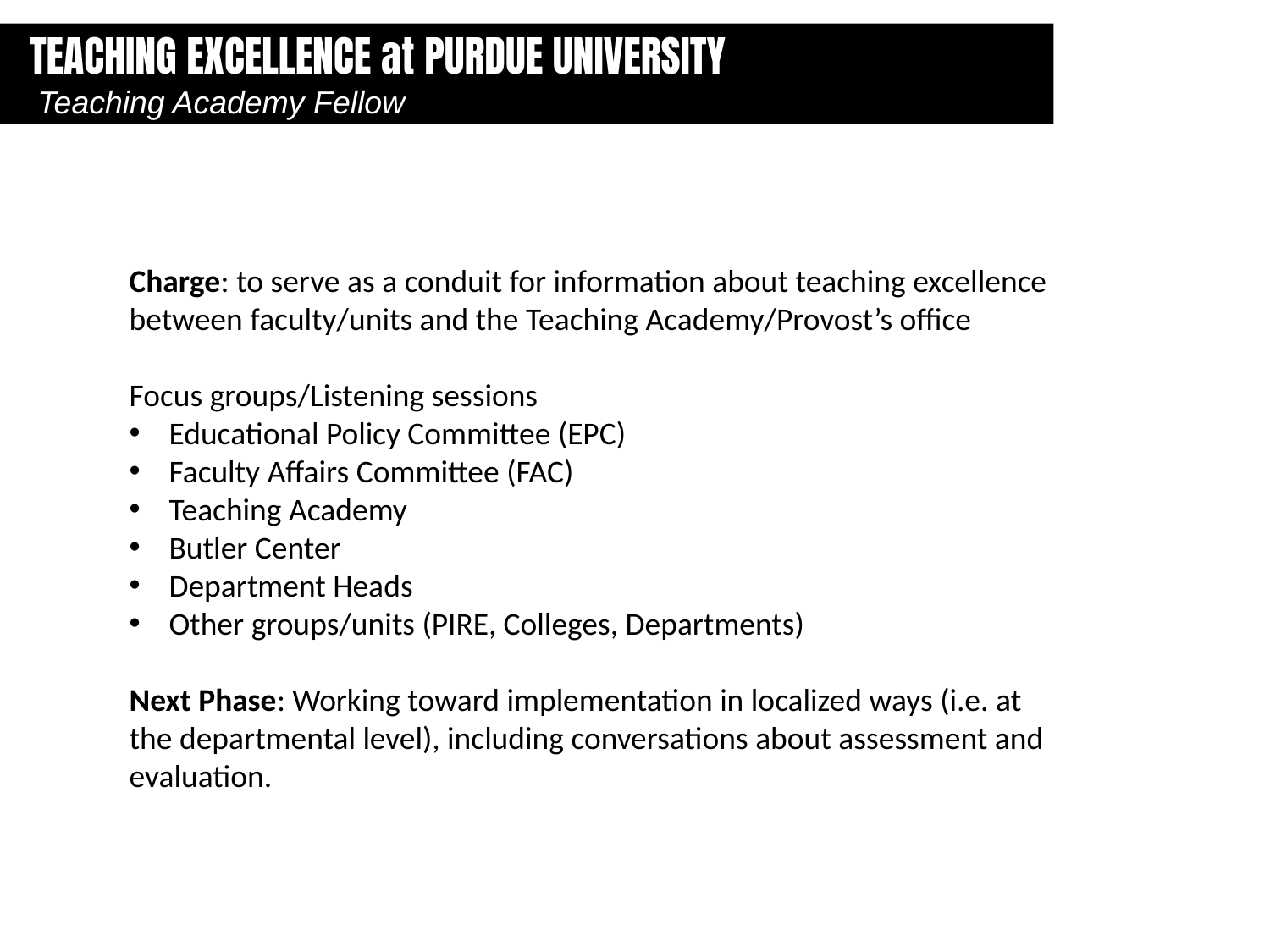

TEACHING EXCELLENCE at PURDUE UNIVERSITY
Provost Teaching Fellow
Teaching Academy Fellow

Charge: to serve as a conduit for information about teaching excellence between faculty/units and the Teaching Academy/Provost’s office

Focus groups/Listening sessions
Educational Policy Committee (EPC)
Faculty Affairs Committee (FAC)
Teaching Academy
Butler Center
Department Heads
Other groups/units (PIRE, Colleges, Departments)

Next Phase: Working toward implementation in localized ways (i.e. at the departmental level), including conversations about assessment and evaluation.